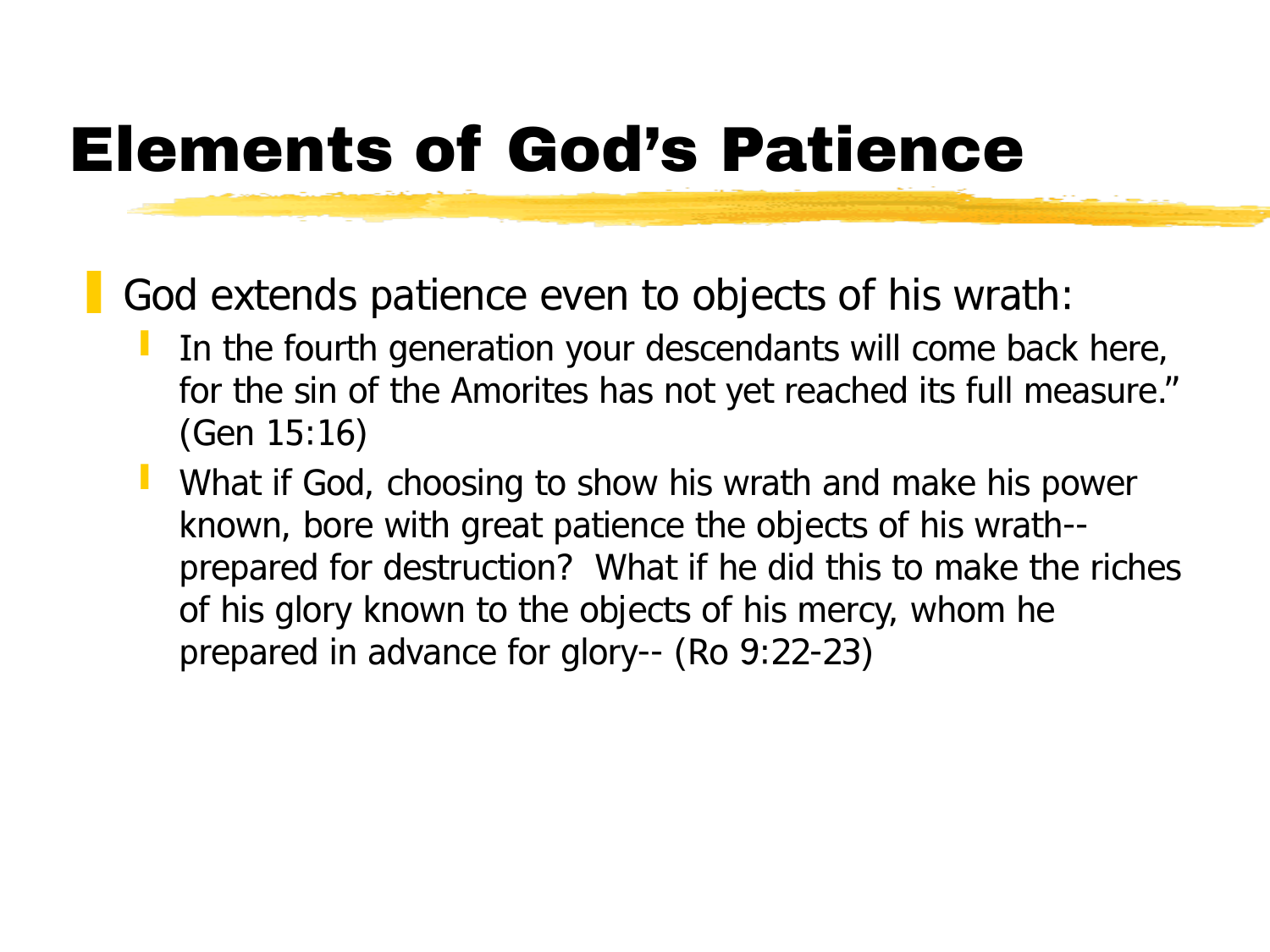

# Elements of God’s Patience
God extends patience even to objects of his wrath:
In the fourth generation your descendants will come back here, for the sin of the Amorites has not yet reached its full measure.” (Gen 15:16)
What if God, choosing to show his wrath and make his power known, bore with great patience the objects of his wrath-- prepared for destruction?  What if he did this to make the riches of his glory known to the objects of his mercy, whom he prepared in advance for glory-- (Ro 9:22-23)